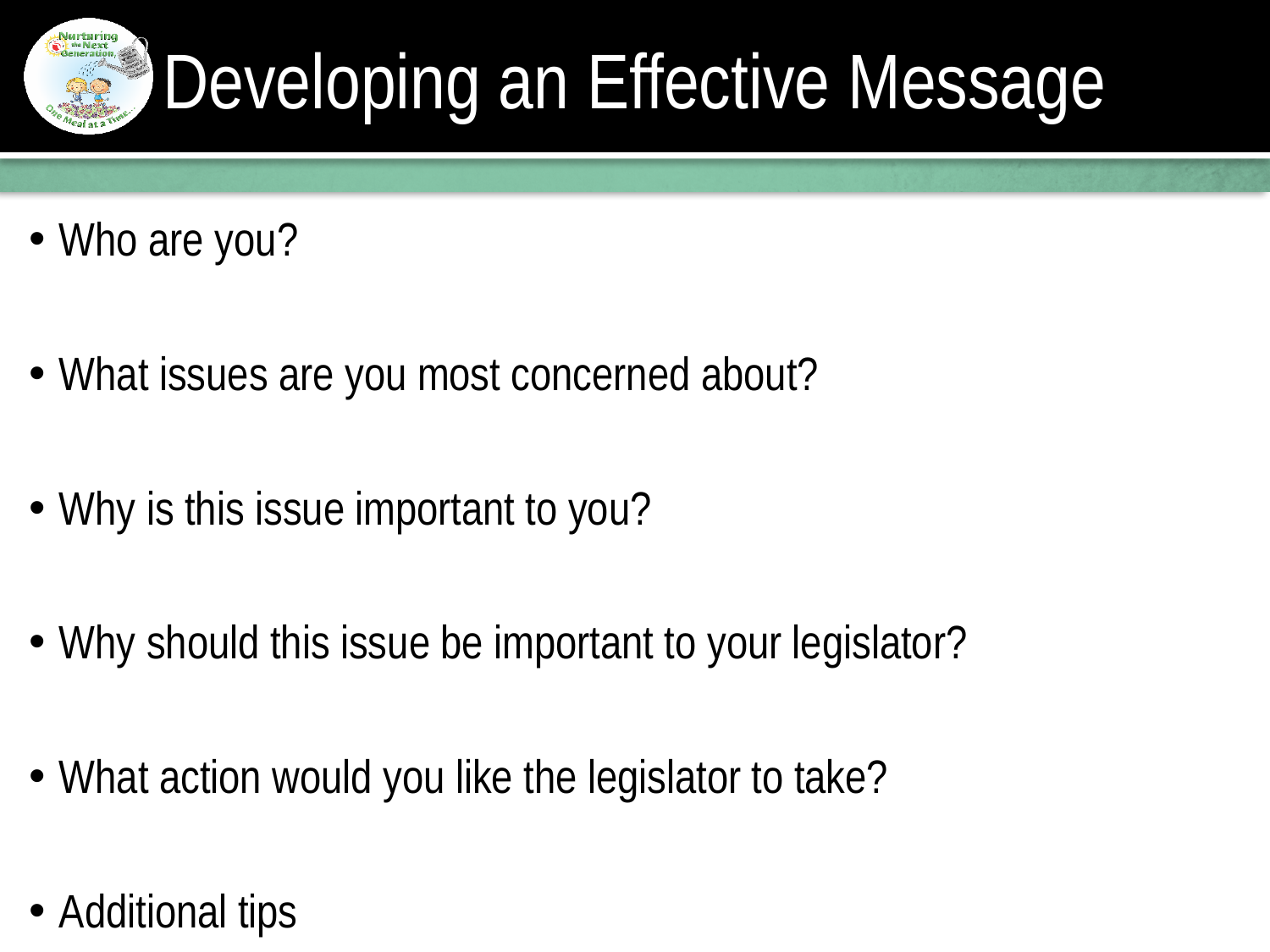

# Developing an Effective Message
Who are you?

What issues are you most concerned about?

Why is this issue important to you?

Why should this issue be important to your legislator?

What action would you like the legislator to take?

Additional tips